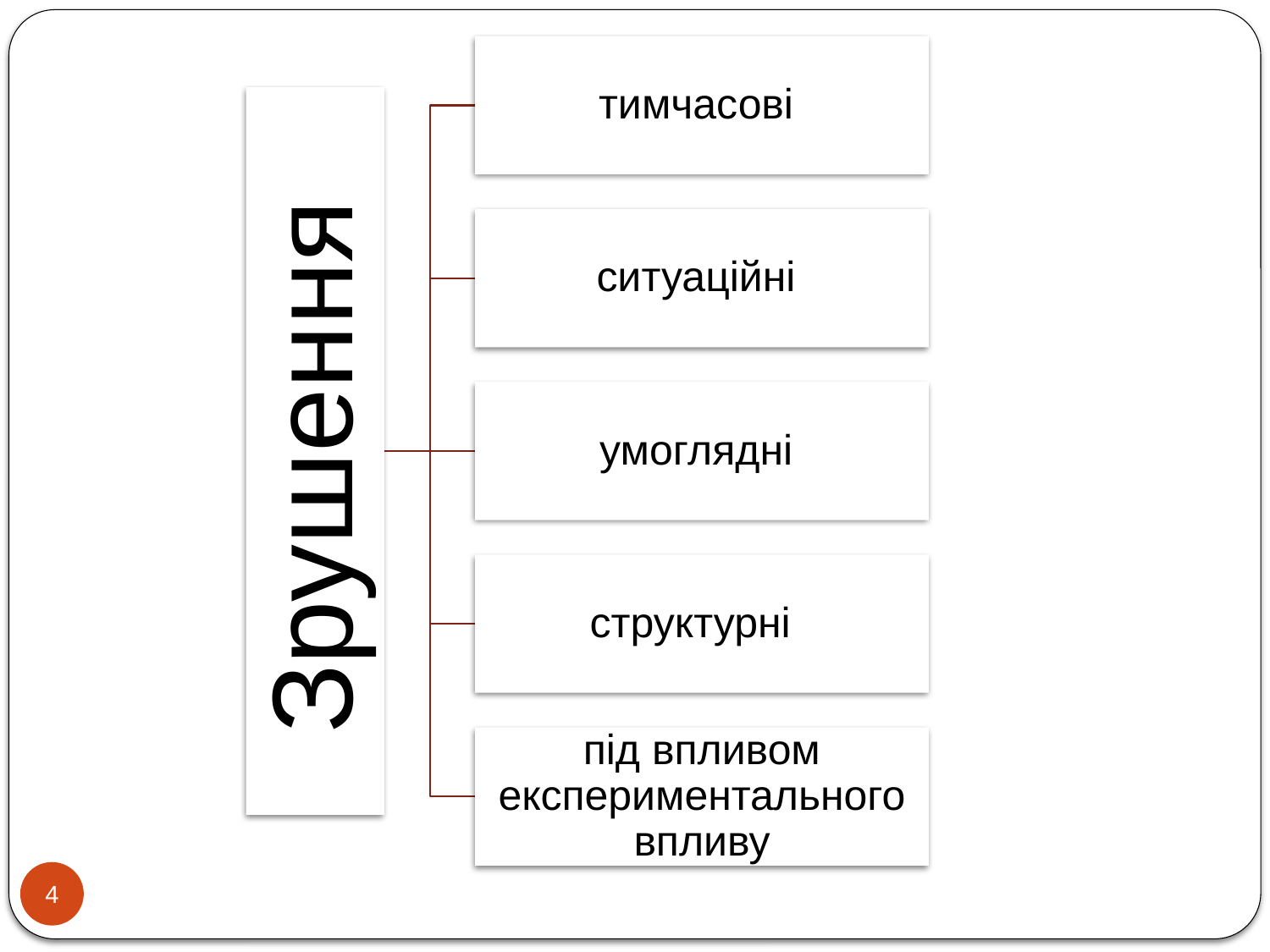

Зрушення
тимчасові
ситуаційні
умоглядні
структурні
під впливом експериментального впливу
4